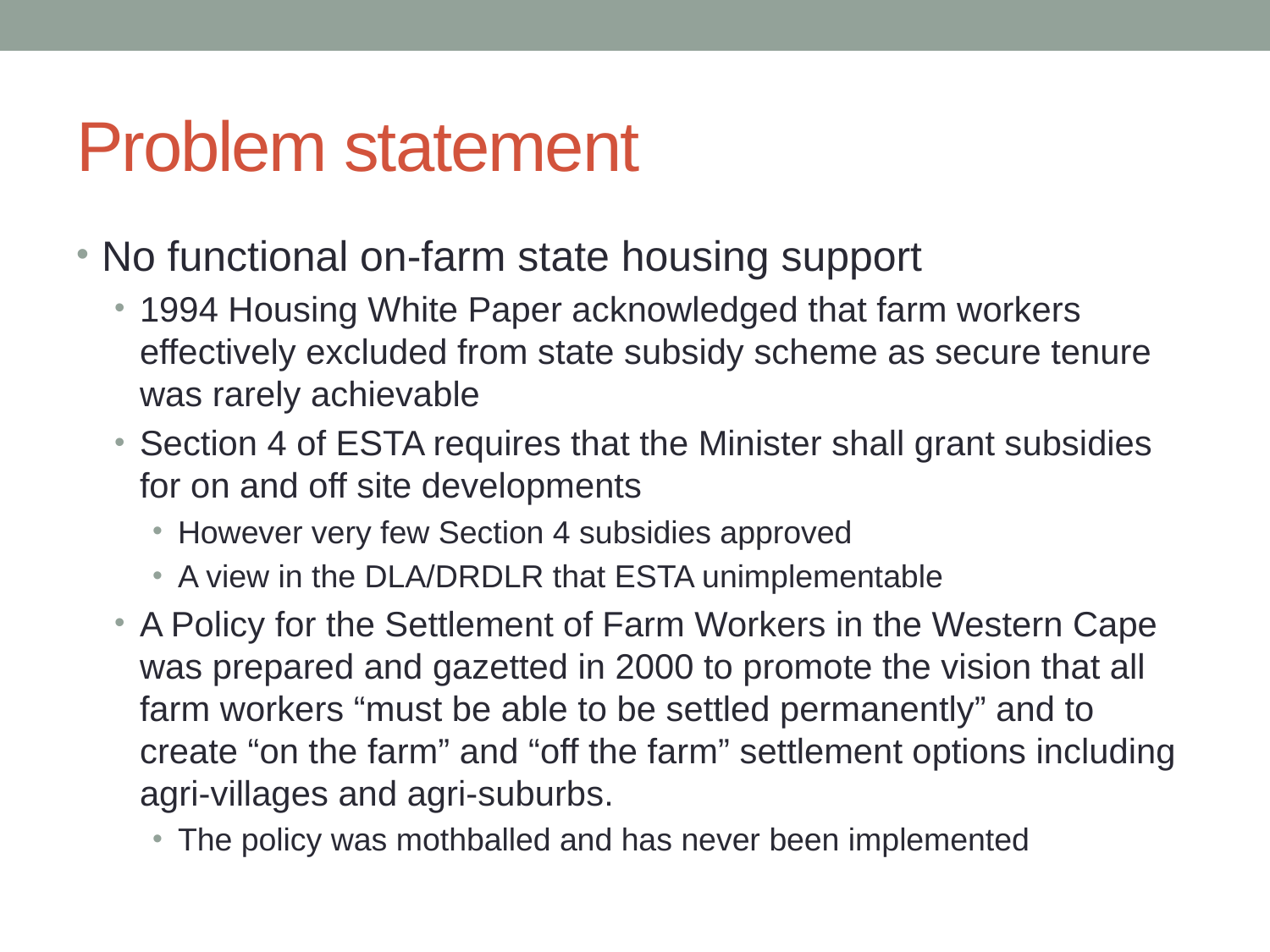

# Problem statement
No functional on-farm state housing support
1994 Housing White Paper acknowledged that farm workers effectively excluded from state subsidy scheme as secure tenure was rarely achievable
Section 4 of ESTA requires that the Minister shall grant subsidies for on and off site developments
However very few Section 4 subsidies approved
A view in the DLA/DRDLR that ESTA unimplementable
A Policy for the Settlement of Farm Workers in the Western Cape was prepared and gazetted in 2000 to promote the vision that all farm workers “must be able to be settled permanently” and to create “on the farm” and “off the farm” settlement options including agri-villages and agri-suburbs.
The policy was mothballed and has never been implemented